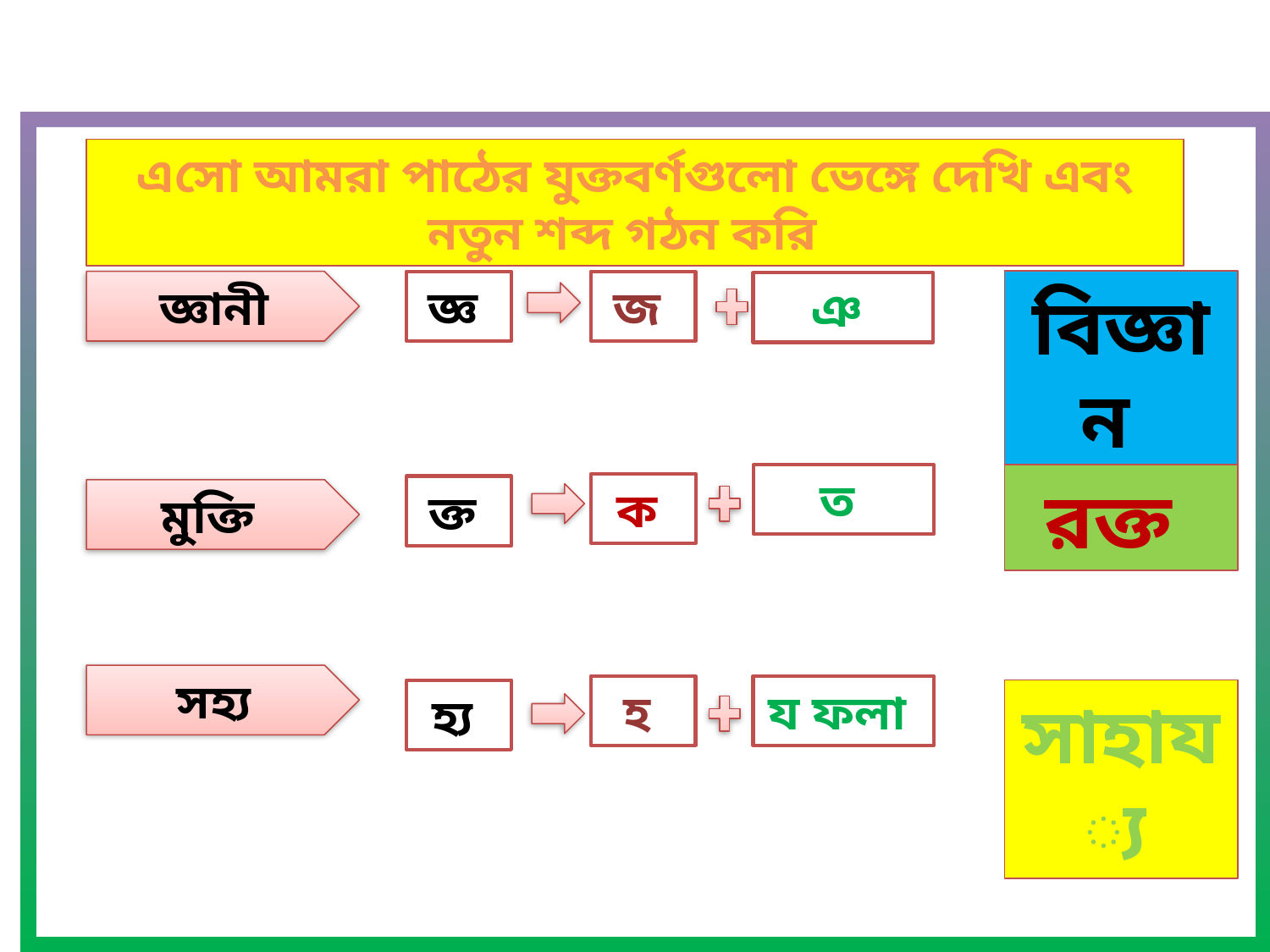

এসো আমরা পাঠের যুক্তবর্ণগুলো ভেঙ্গে দেখি এবং নতুন শব্দ গঠন করি
বিজ্ঞান
জ
জ্ঞানী
জ্ঞ
ঞ

ত
রক্ত
ক
ক্ত

মুক্তি

সহ্য
হ
য ফলা
হ্য
সাহায্য